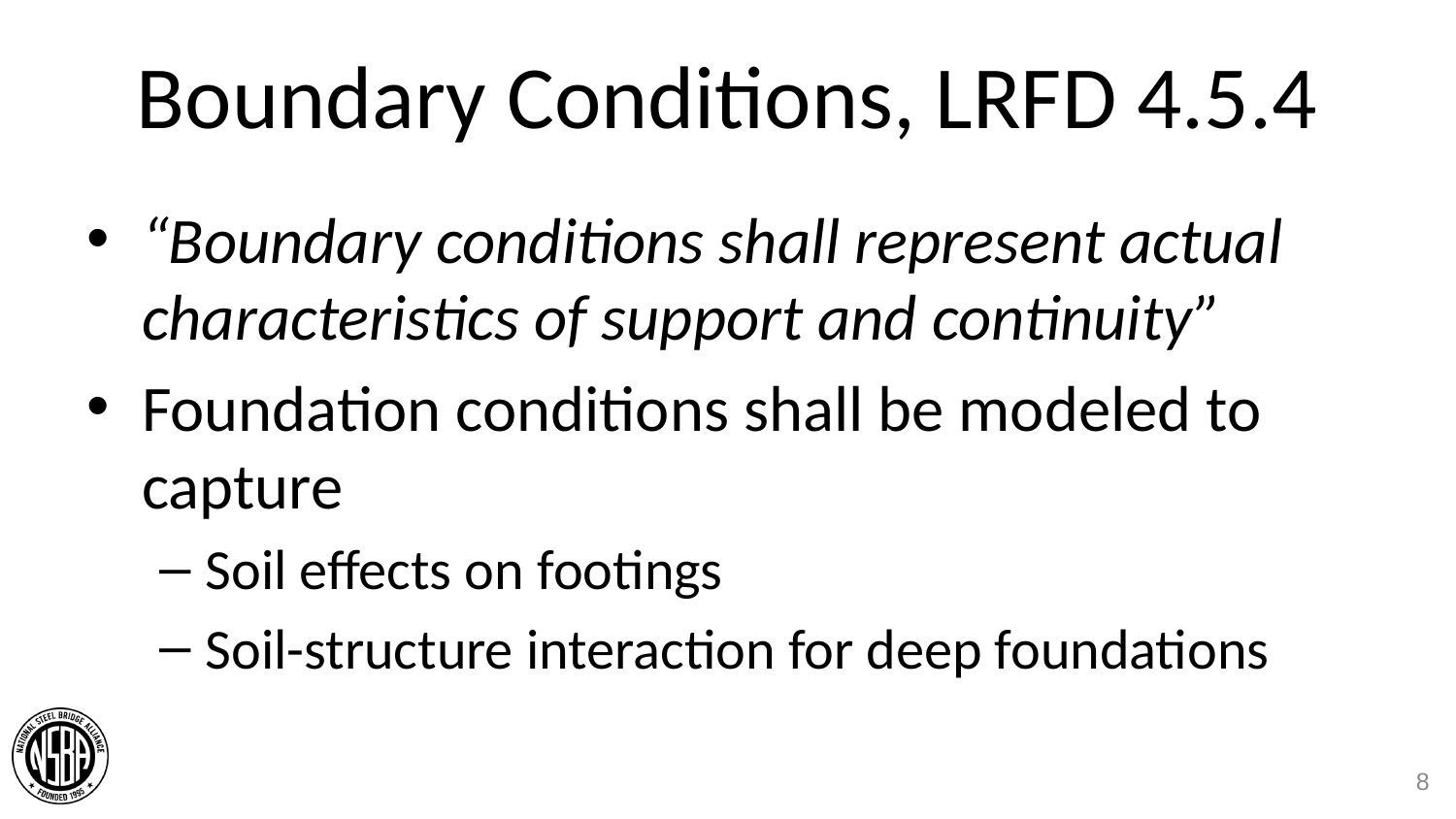

# Boundary Conditions, LRFD 4.5.4
“Boundary conditions shall represent actual characteristics of support and continuity”
Foundation conditions shall be modeled to capture
Soil effects on footings
Soil-structure interaction for deep foundations
8